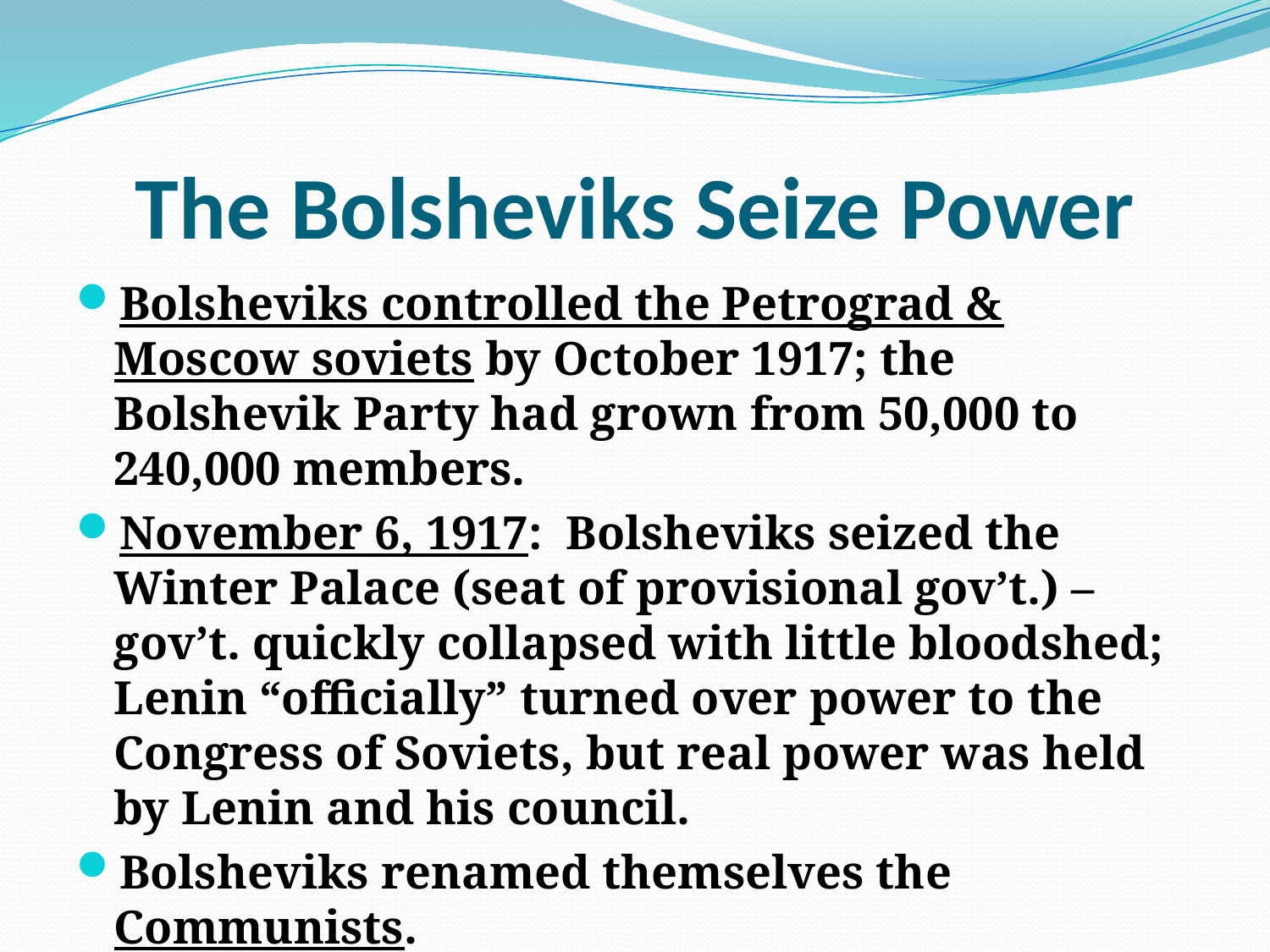

# The Bolsheviks Seize Power
Bolsheviks controlled the Petrograd & Moscow soviets by October 1917; the Bolshevik Party had grown from 50,000 to 240,000 members.
November 6, 1917:  Bolsheviks seized the Winter Palace (seat of provisional gov’t.) – gov’t. quickly collapsed with little bloodshed; Lenin “officially” turned over power to the Congress of Soviets, but real power was held by Lenin and his council.
Bolsheviks renamed themselves the Communists.